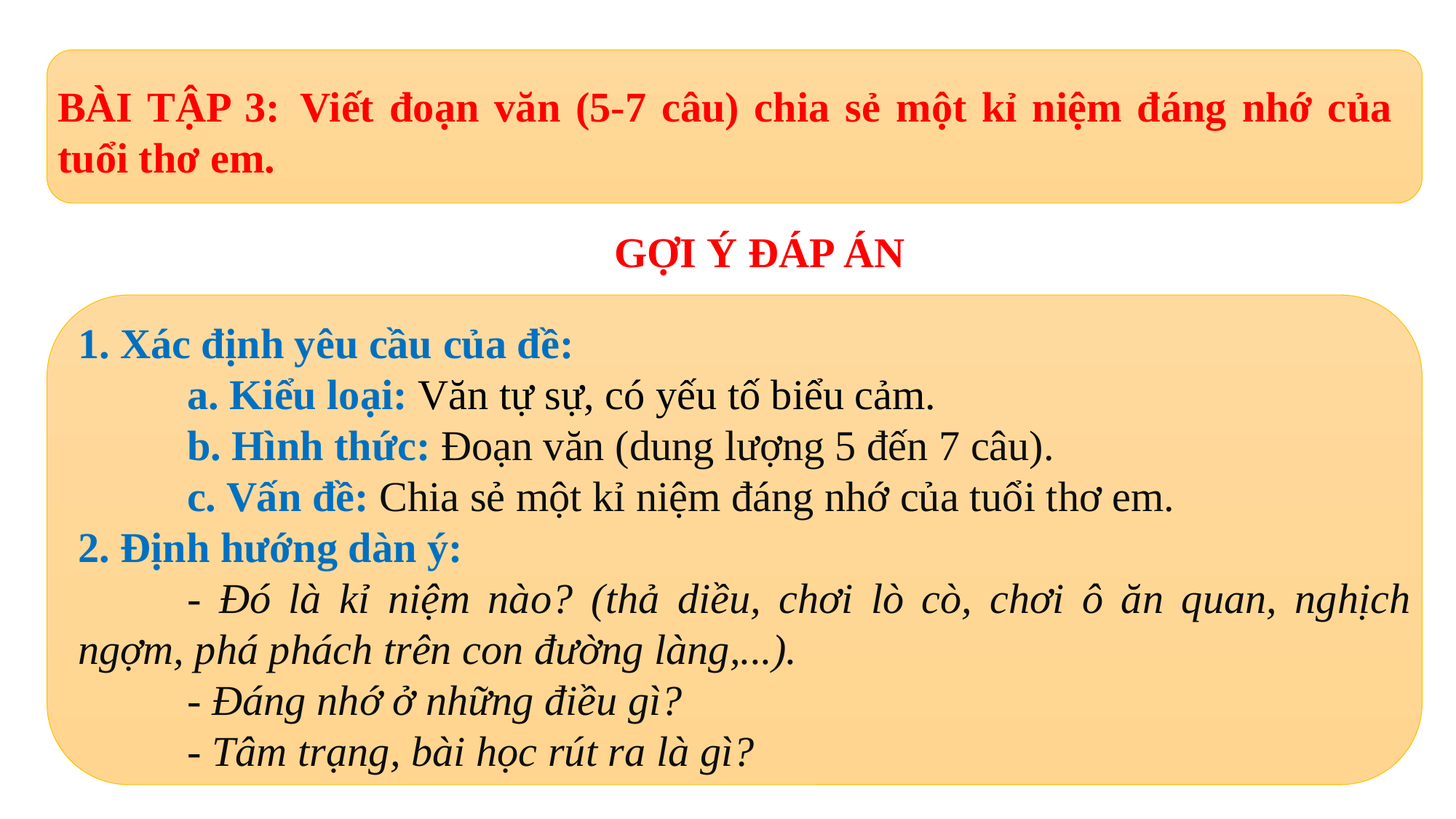

BÀI TẬP 3:	 Viết đoạn văn (5-7 câu) chia sẻ một kỉ niệm đáng nhớ của tuổi thơ em.
GỢI Ý ĐÁP ÁN

1. Xác định yêu cầu của đề:
	a. Kiểu loại: Văn tự sự, có yếu tố biểu cảm.
	b. Hình thức: Đoạn văn (dung lượng 5 đến 7 câu).
	c. Vấn đề: Chia sẻ một kỉ niệm đáng nhớ của tuổi thơ em.
2. Định hướng dàn ý:
	- Đó là kỉ niệm nào? (thả diều, chơi lò cò, chơi ô ăn quan, nghịch ngợm, phá phách trên con đường làng,...).
	- Đáng nhớ ở những điều gì?
	- Tâm trạng, bài học rút ra là gì?